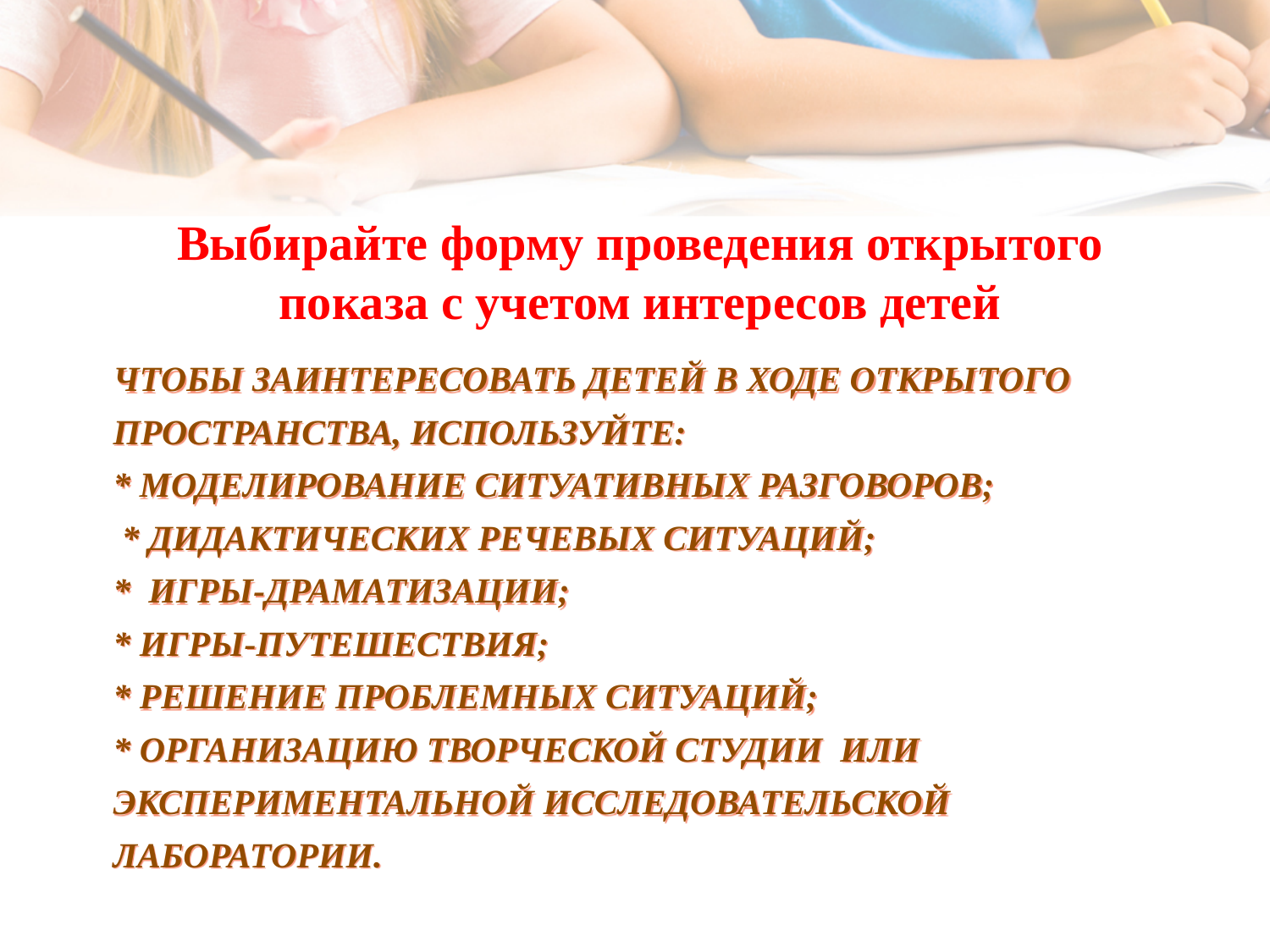

Выбирайте форму проведения открытого показа с учетом интересов детей
# Чтобы заинтересовать детей в ходе открытого пространства, используйте: * моделирование ситуативных разговоров;  * дидактических речевых ситуаций; *  игры-драматизации; * игры-путешествия; * решение проблемных ситуаций; * организацию творческой студии  или экспериментальной исследовательской лаборатории.